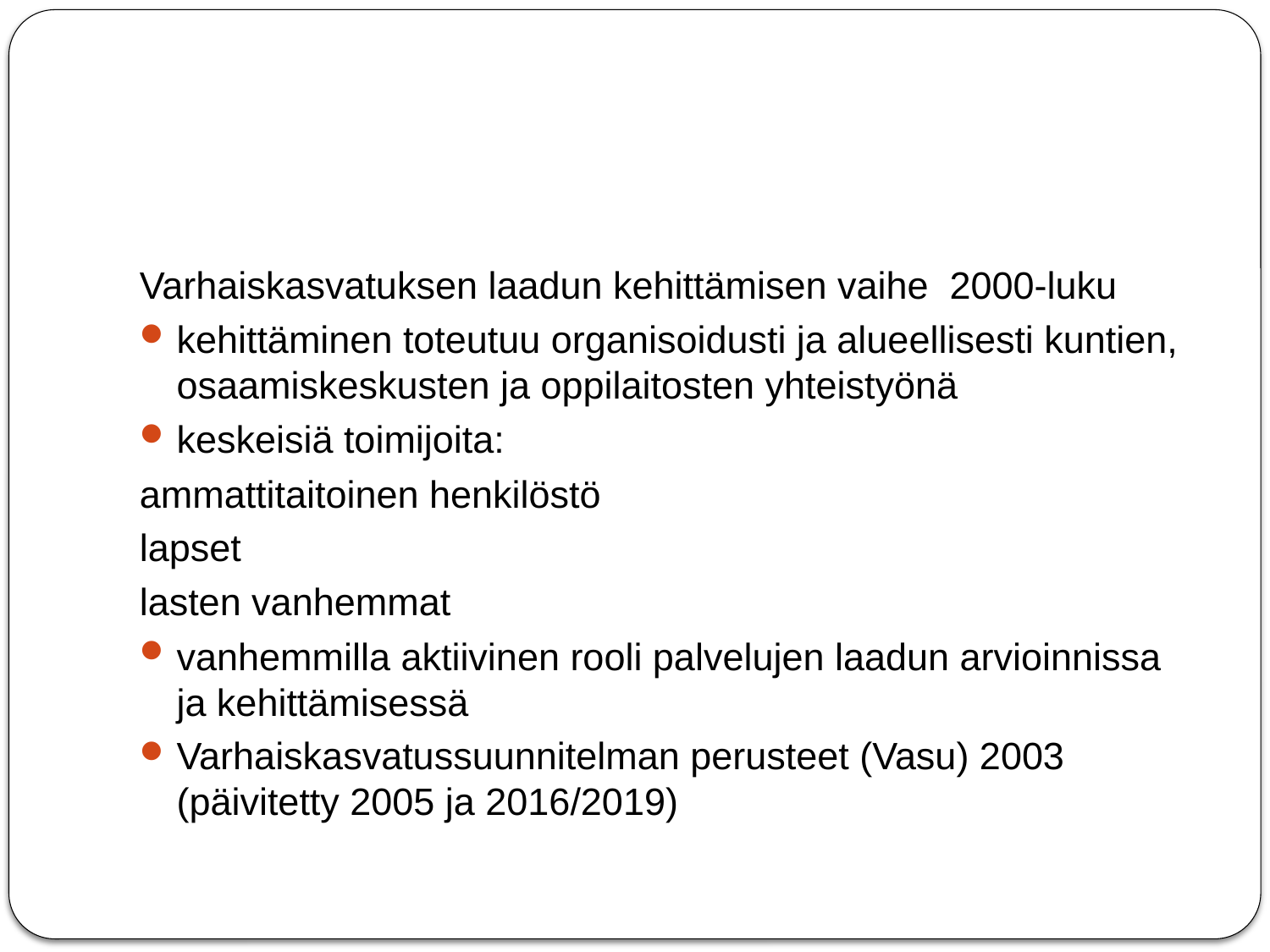

#

Varhaiskasvatuksen laadun kehittämisen vaihe  2000-luku
kehittäminen toteutuu organisoidusti ja alueellisesti kuntien, osaamiskeskusten ja oppilaitosten yhteistyönä
keskeisiä toimijoita:
ammattitaitoinen henkilöstö
lapset
lasten vanhemmat
vanhemmilla aktiivinen rooli palvelujen laadun arvioinnissa ja kehittämisessä
Varhaiskasvatussuunnitelman perusteet (Vasu) 2003 (päivitetty 2005 ja 2016/2019)